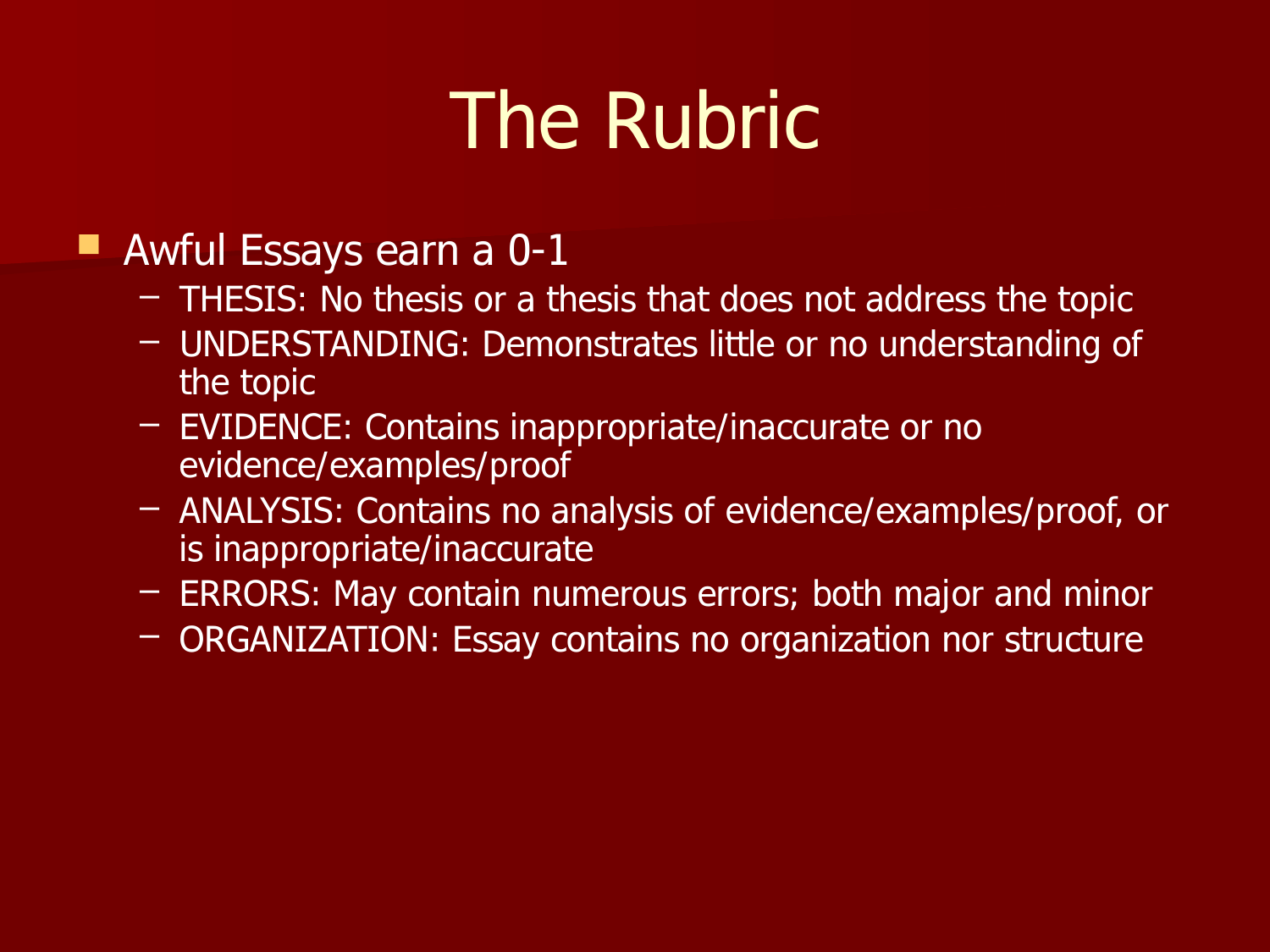

# The Rubric
Awful Essays earn a 0-1
THESIS: No thesis or a thesis that does not address the topic
UNDERSTANDING: Demonstrates little or no understanding of the topic
EVIDENCE: Contains inappropriate/inaccurate or no evidence/examples/proof
ANALYSIS: Contains no analysis of evidence/examples/proof, or is inappropriate/inaccurate
ERRORS: May contain numerous errors; both major and minor
ORGANIZATION: Essay contains no organization nor structure